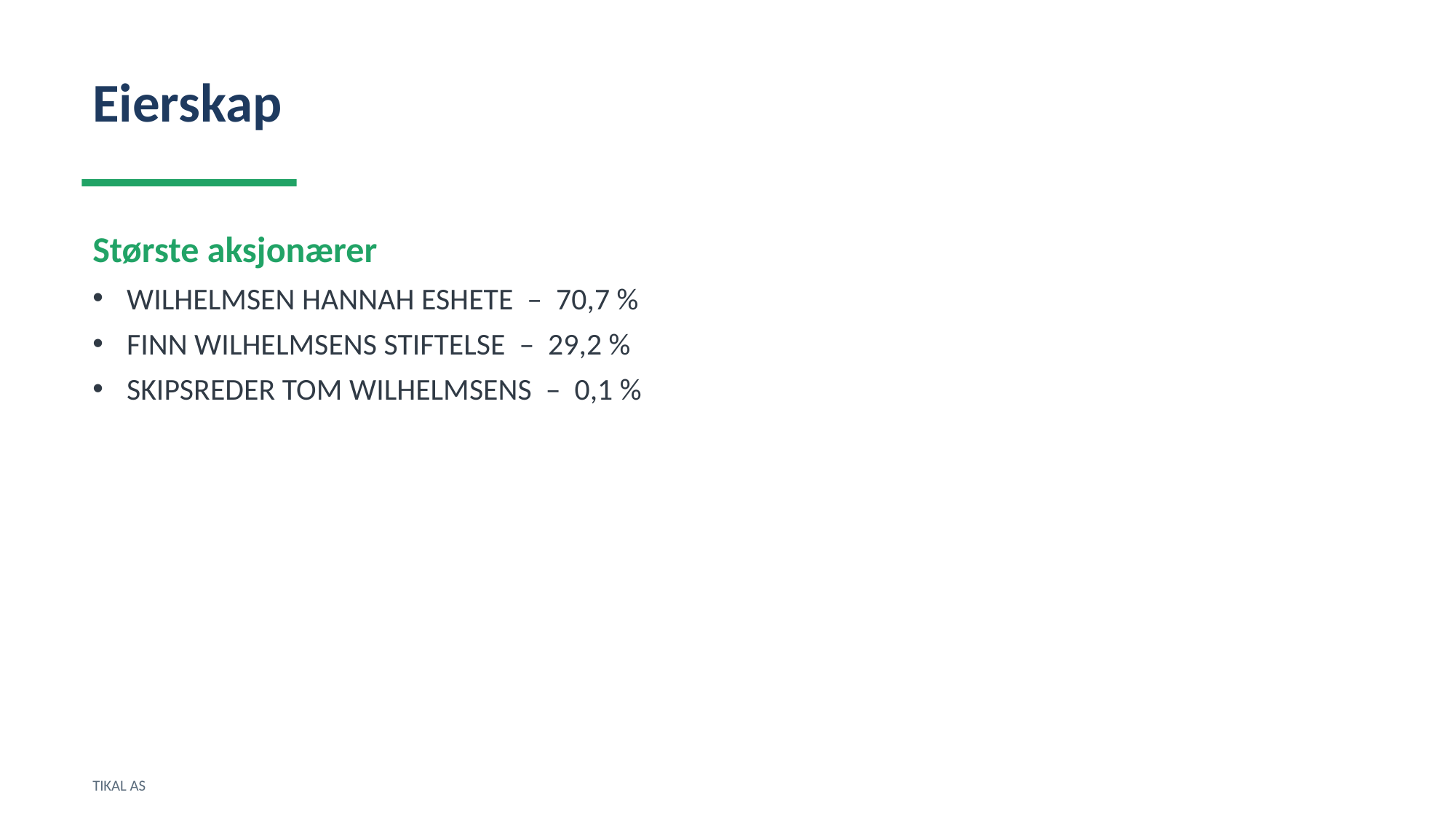

Eierskap

Største aksjonærer
WILHELMSEN HANNAH ESHETE  –  70,7 %
FINN WILHELMSENS STIFTELSE  –  29,2 %
SKIPSREDER TOM WILHELMSENS  –  0,1 %
TIKAL AS